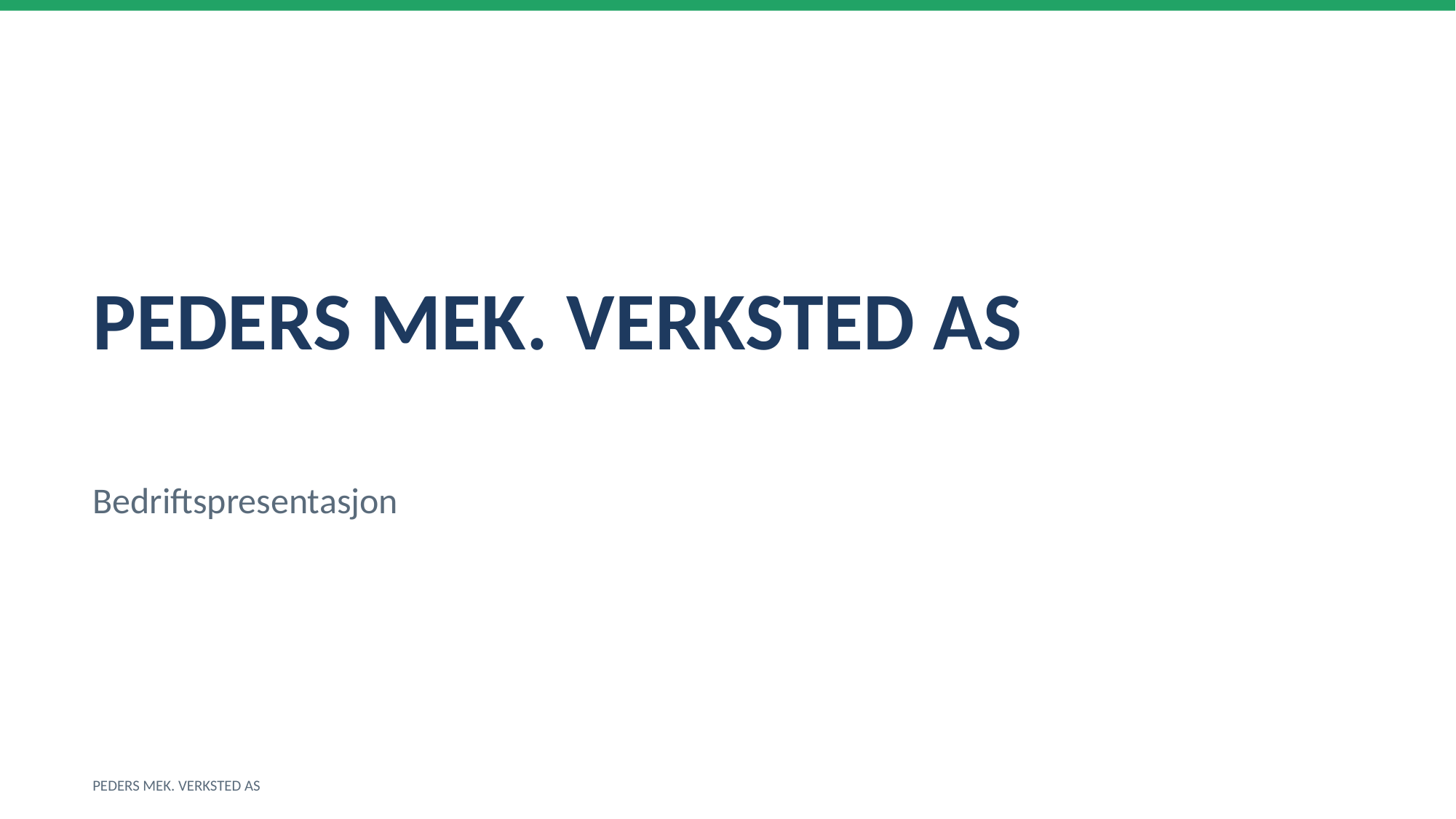

PEDERS MEK. VERKSTED AS
Bedriftspresentasjon
PEDERS MEK. VERKSTED AS